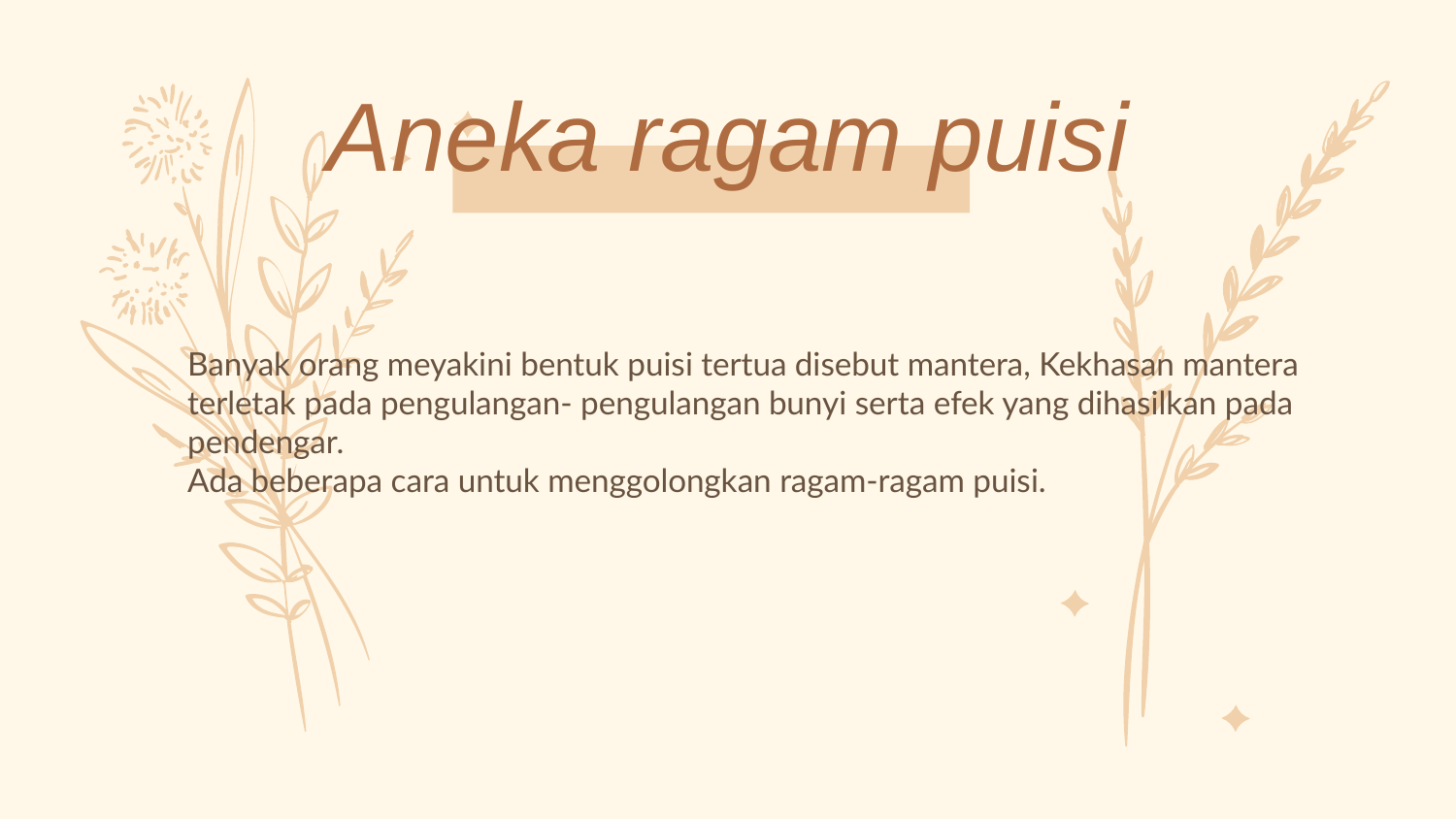

# Aneka ragam puisi

Banyak orang meyakini bentuk puisi tertua disebut mantera, Kekhasan mantera terletak pada pengulangan- pengulangan bunyi serta efek yang dihasilkan pada pendengar.
Ada beberapa cara untuk menggolongkan ragam-ragam puisi.